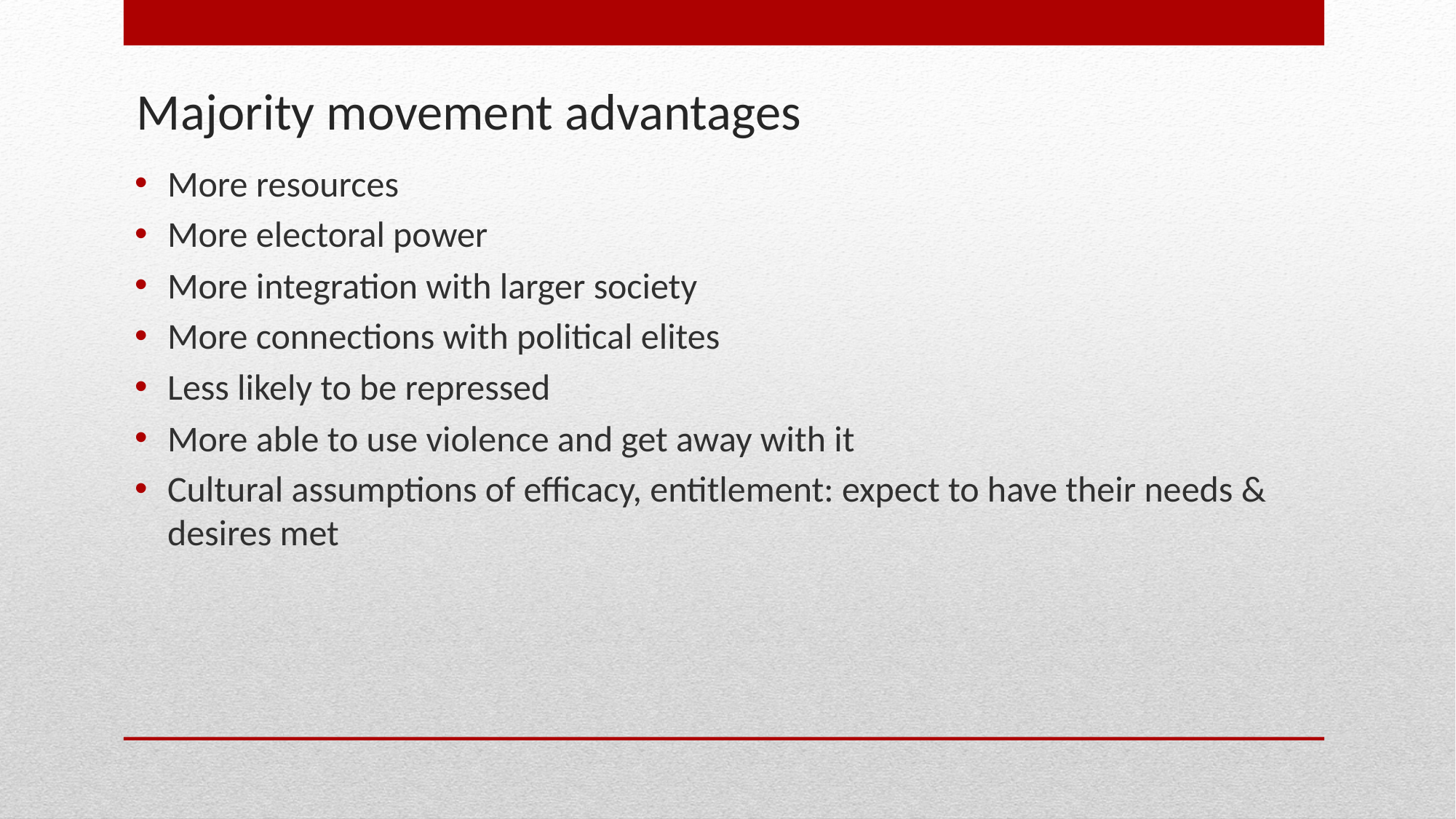

# Majority movement advantages
More resources
More electoral power
More integration with larger society
More connections with political elites
Less likely to be repressed
More able to use violence and get away with it
Cultural assumptions of efficacy, entitlement: expect to have their needs & desires met